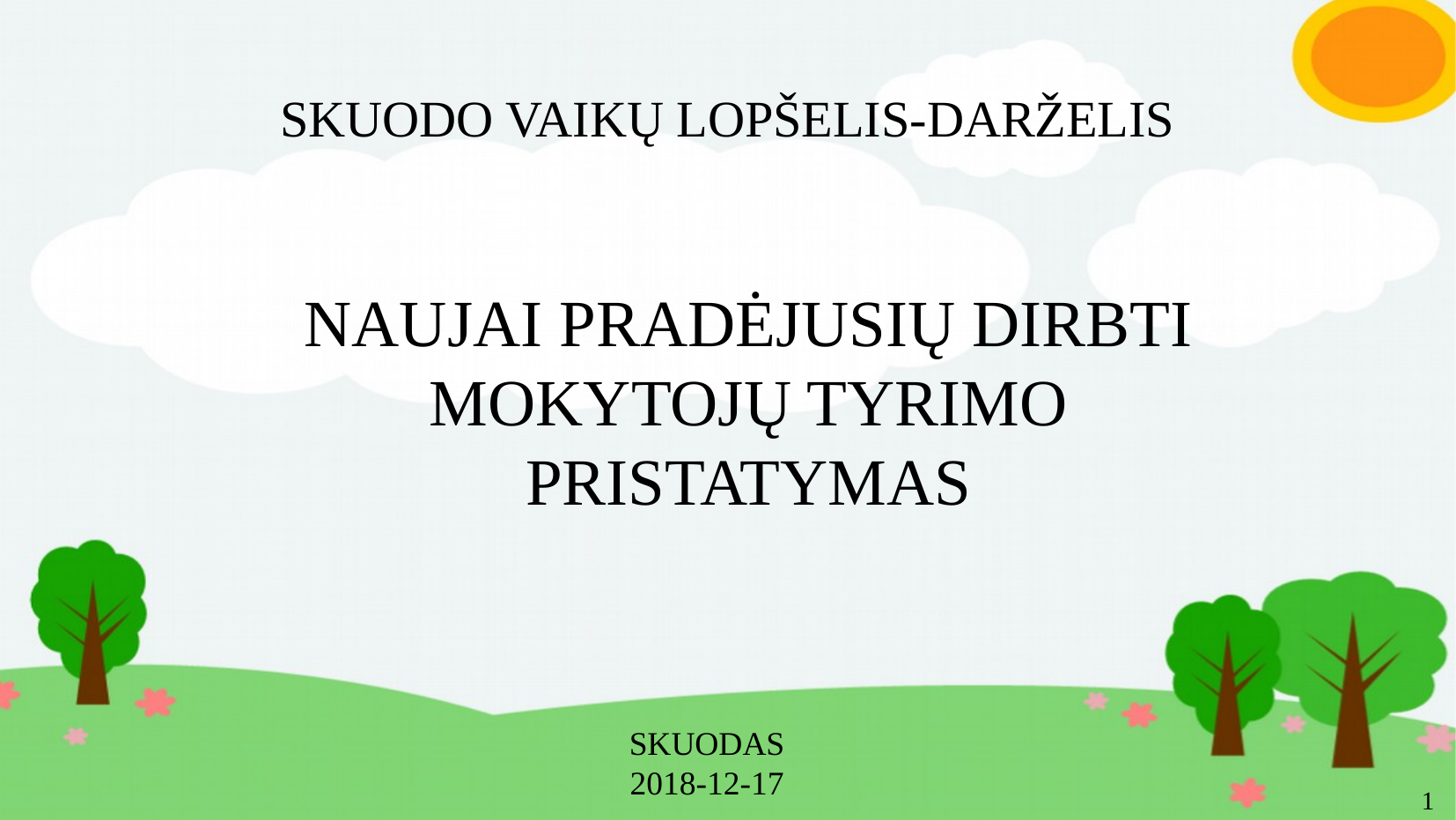

SKUODO VAIKŲ LOPŠELIS-DARŽELIS
NAUJAI PRADĖJUSIŲ DIRBTI MOKYTOJŲ TYRIMO PRISTATYMAS
SKUODAS
2018-12-17
1